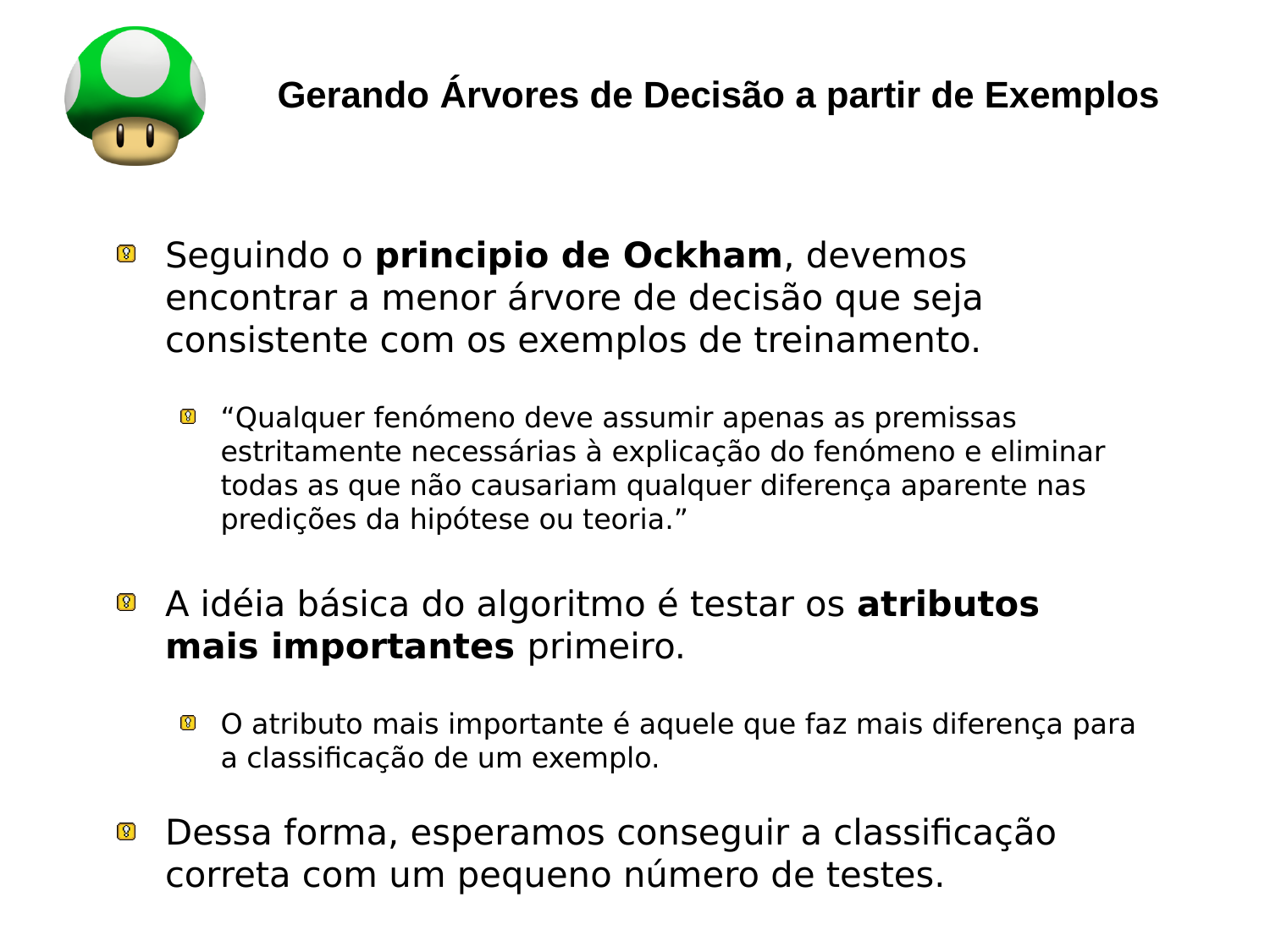

# Gerando Árvores de Decisão a partir de Exemplos
Seguindo o principio de Ockham, devemos encontrar a menor árvore de decisão que seja consistente com os exemplos de treinamento.

“Qualquer fenómeno deve assumir apenas as premissas estritamente necessárias à explicação do fenómeno e eliminar todas as que não causariam qualquer diferença aparente nas predições da hipótese ou teoria.”

A idéia básica do algoritmo é testar os atributos mais importantes primeiro.

O atributo mais importante é aquele que faz mais diferença para a classificação de um exemplo.

Dessa forma, esperamos conseguir a classificação correta com um pequeno número de testes.